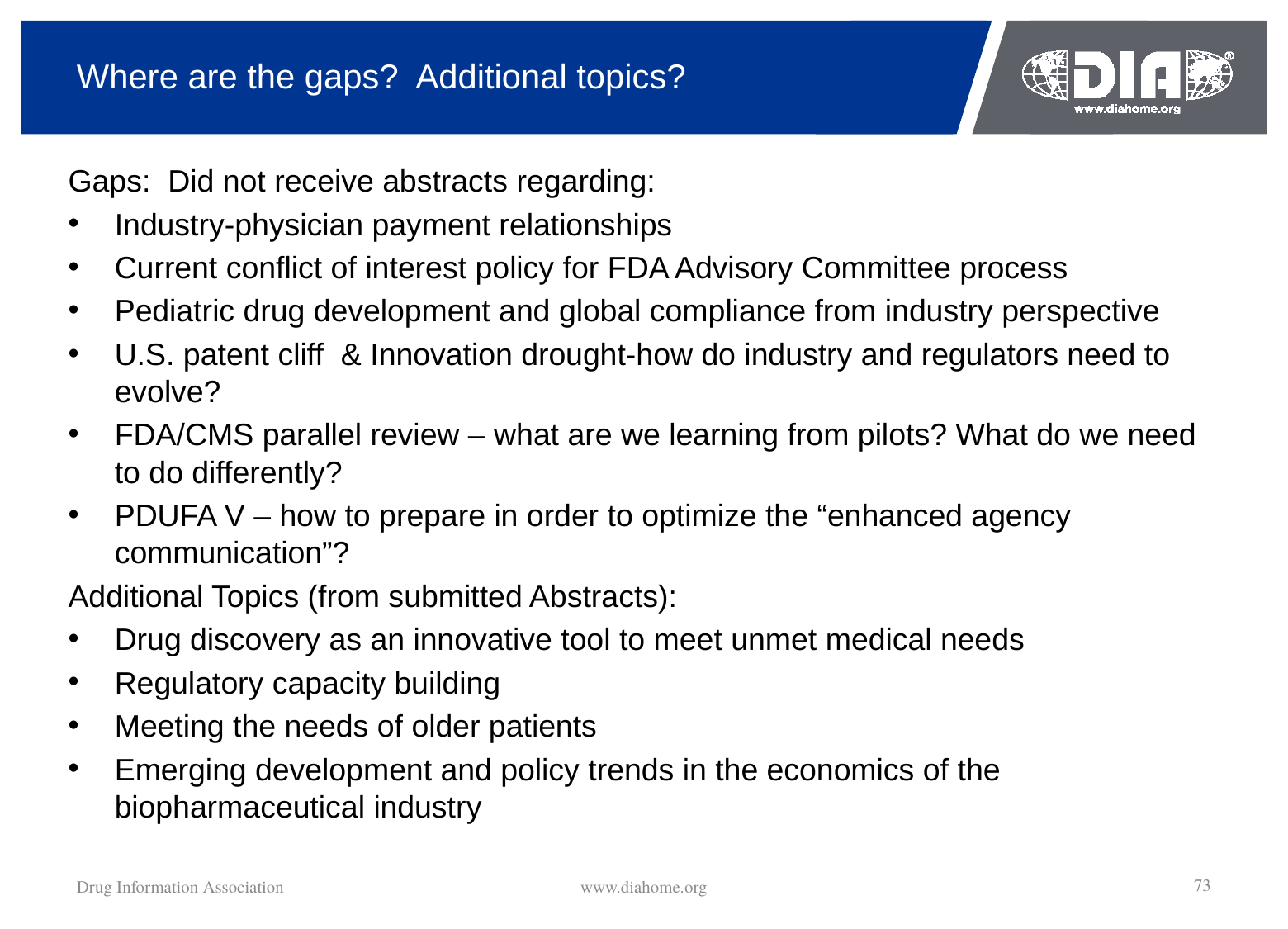

# Where are the gaps?  Additional topics?
Gaps:  Did not receive abstracts regarding:
Industry-physician payment relationships
Current conflict of interest policy for FDA Advisory Committee process
Pediatric drug development and global compliance from industry perspective
U.S. patent cliff  & Innovation drought-how do industry and regulators need to evolve?
FDA/CMS parallel review – what are we learning from pilots? What do we need to do differently?
PDUFA V – how to prepare in order to optimize the “enhanced agency communication”?
Additional Topics (from submitted Abstracts):
Drug discovery as an innovative tool to meet unmet medical needs
Regulatory capacity building
Meeting the needs of older patients
Emerging development and policy trends in the economics of the biopharmaceutical industry

Drug Information Association
www.diahome.org
73